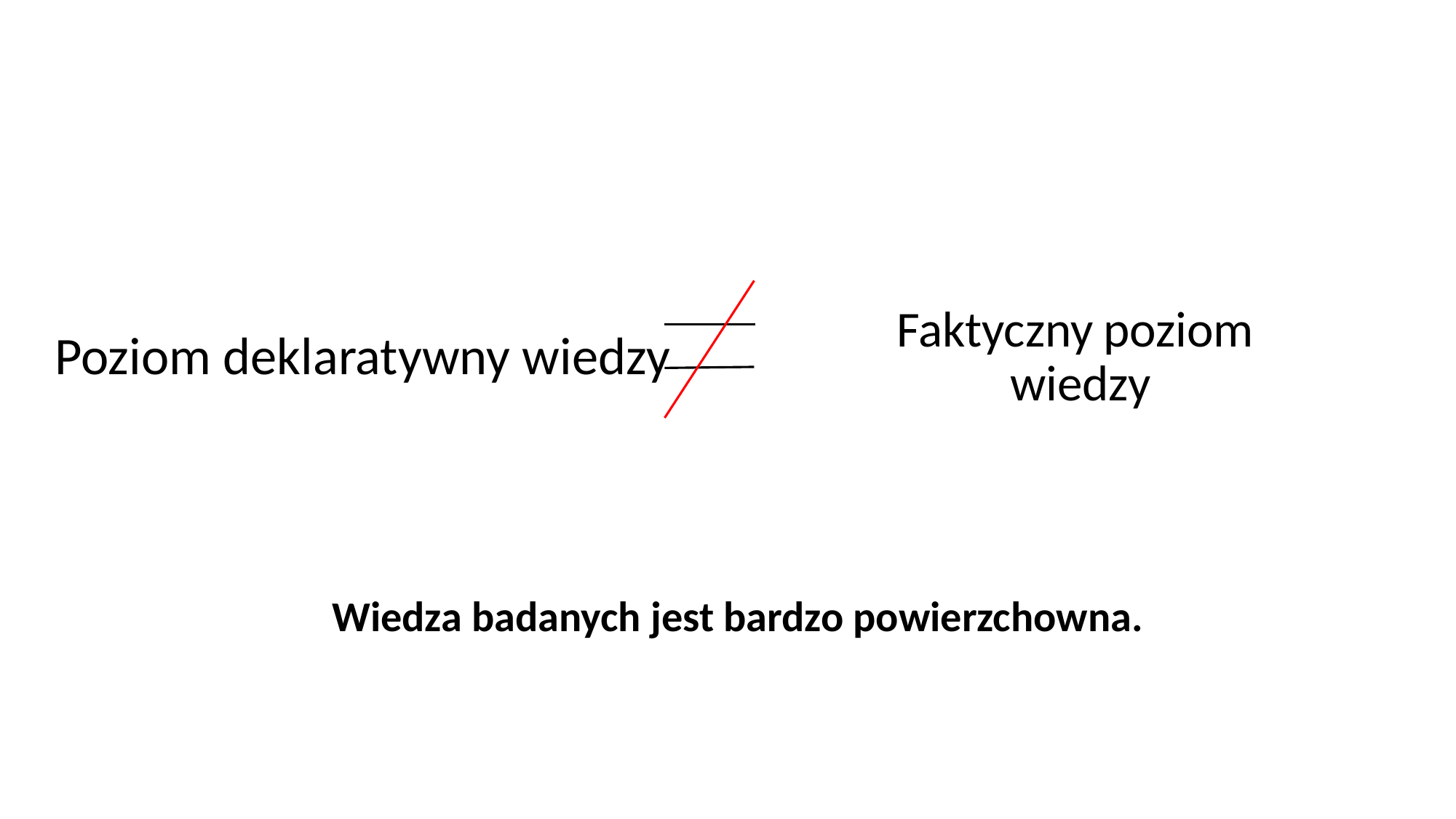

# Faktyczny poziom wiedzy
Poziom deklaratywny wiedzy
Wiedza badanych jest bardzo powierzchowna.